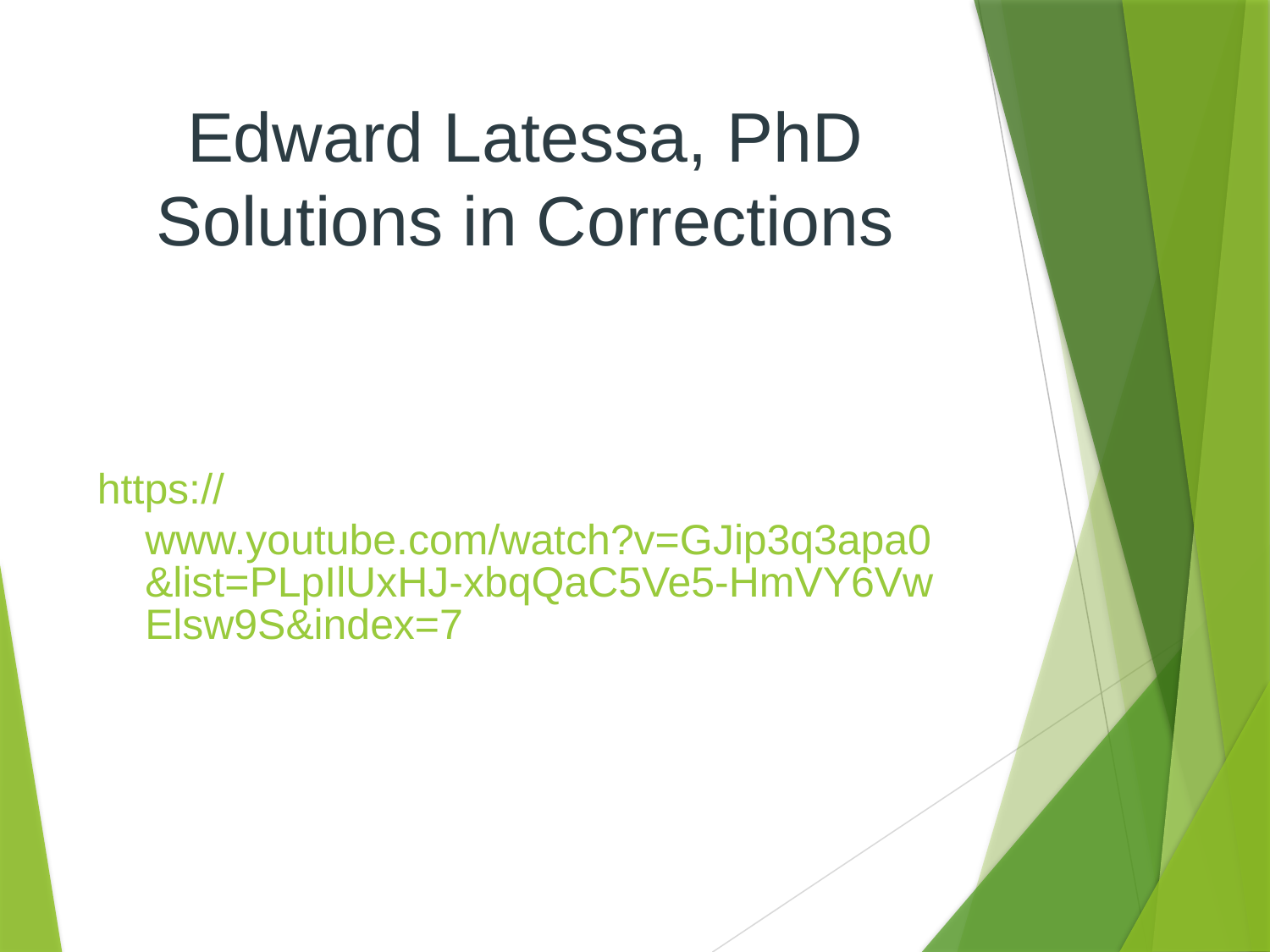

# Edward Latessa, PhD Solutions in Corrections

https://www.youtube.com/watch?v=GJip3q3apa0&list=PLpIlUxHJ-xbqQaC5Ve5-HmVY6VwElsw9S&index=7